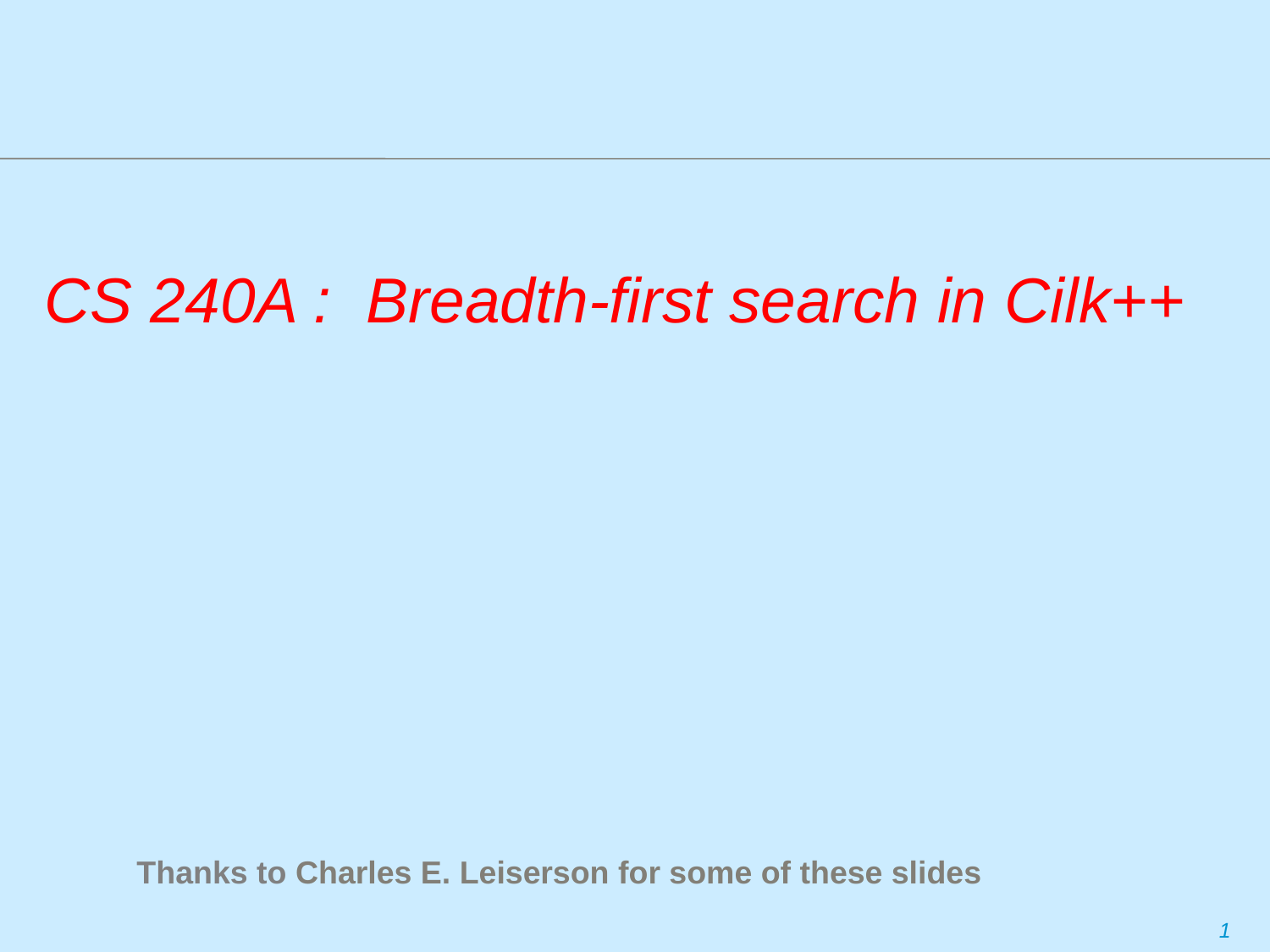

# CS 240A :  Breadth-first search in Cilk++
Thanks to Charles E. Leiserson for some of these slides